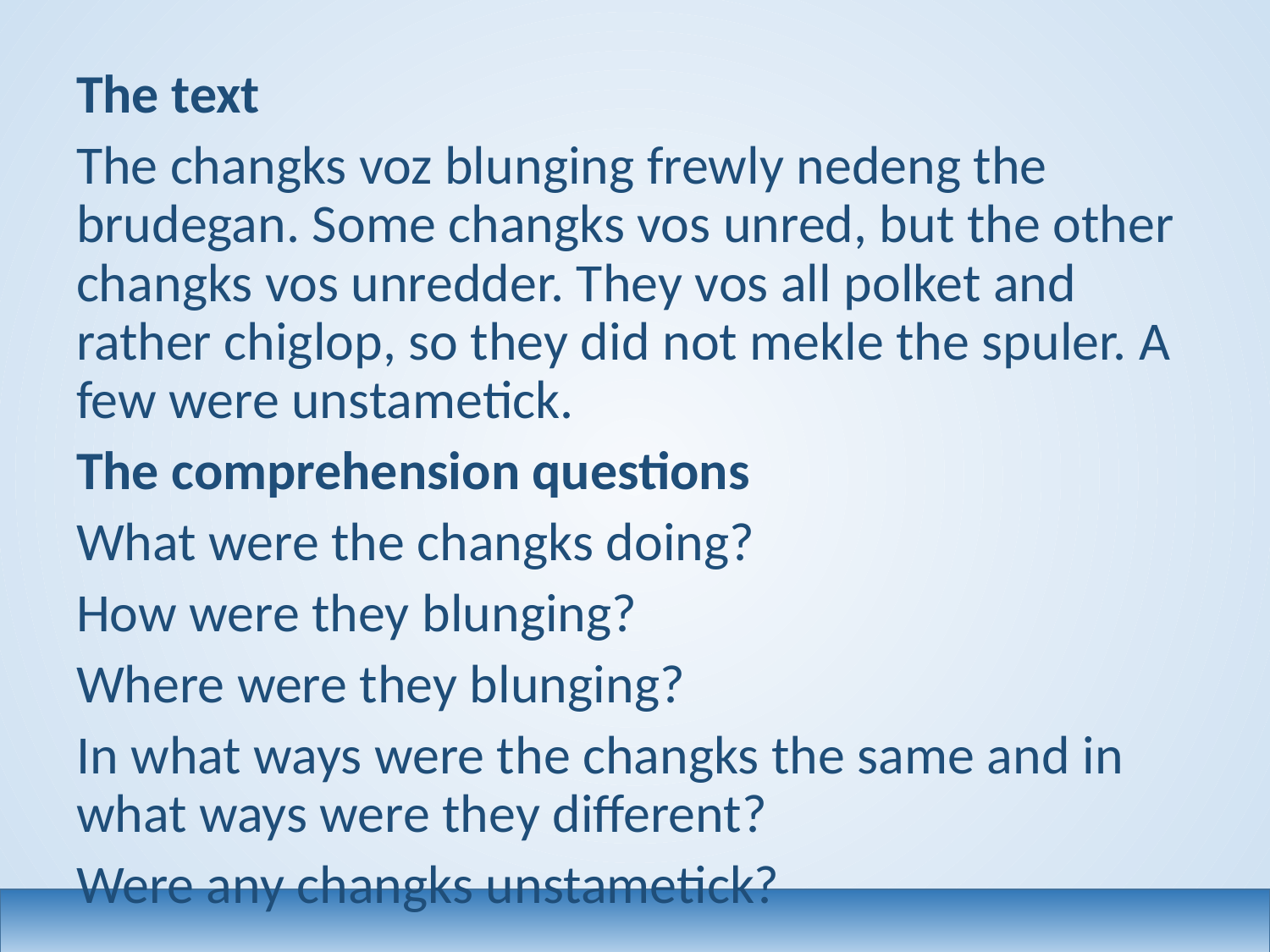

The text
The changks voz blunging frewly nedeng the brudegan. Some changks vos unred, but the other changks vos unredder. They vos all polket and rather chiglop, so they did not mekle the spuler. A few were unstametick.
The comprehension questions
What were the changks doing?
How were they blunging?
Where were they blunging?
In what ways were the changks the same and in what ways were they different?
Were any changks unstametick?